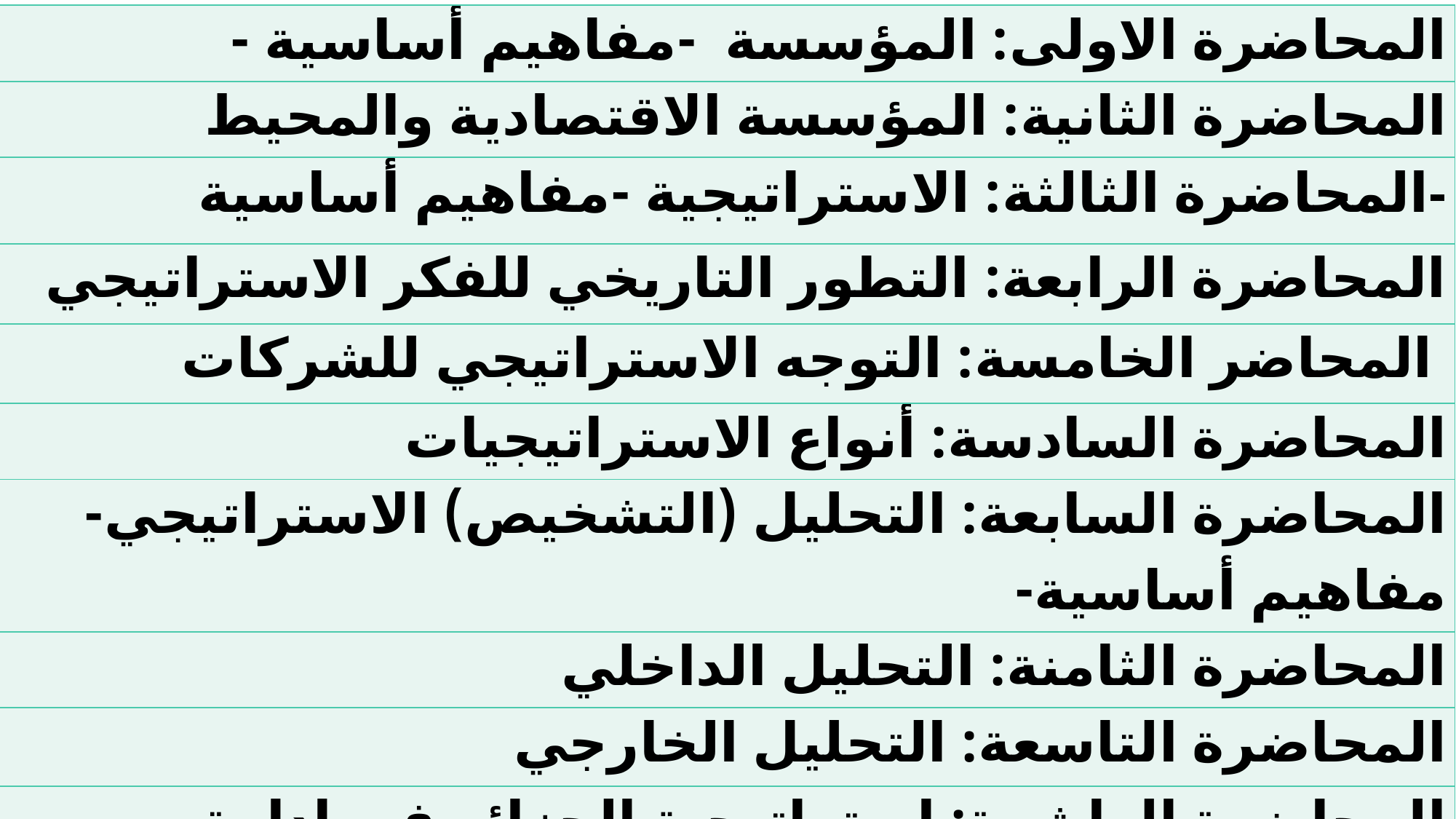

| المحاضرة الاولى: المؤسسة -مفاهيم أساسية - |
| --- |
| المحاضرة الثانية: المؤسسة الاقتصادية والمحيط |
| المحاضرة الثالثة: الاستراتيجية -مفاهيم أساسية- |
| المحاضرة الرابعة: التطور التاريخي للفكر الاستراتيجي |
| المحاضر الخامسة: التوجه الاستراتيجي للشركات |
| المحاضرة السادسة: أنواع الاستراتيجيات |
| المحاضرة السابعة: التحليل (التشخيص) الاستراتيجي-مفاهيم أساسية- |
| المحاضرة الثامنة: التحليل الداخلي |
| المحاضرة التاسعة: التحليل الخارجي |
| المحاضرة العاشرة: استراتيجية الجزائر في إدارة شركات الطاقة |
| المحاضرة الحادي عشر : دراسة بعض شركات الطاقة |
#